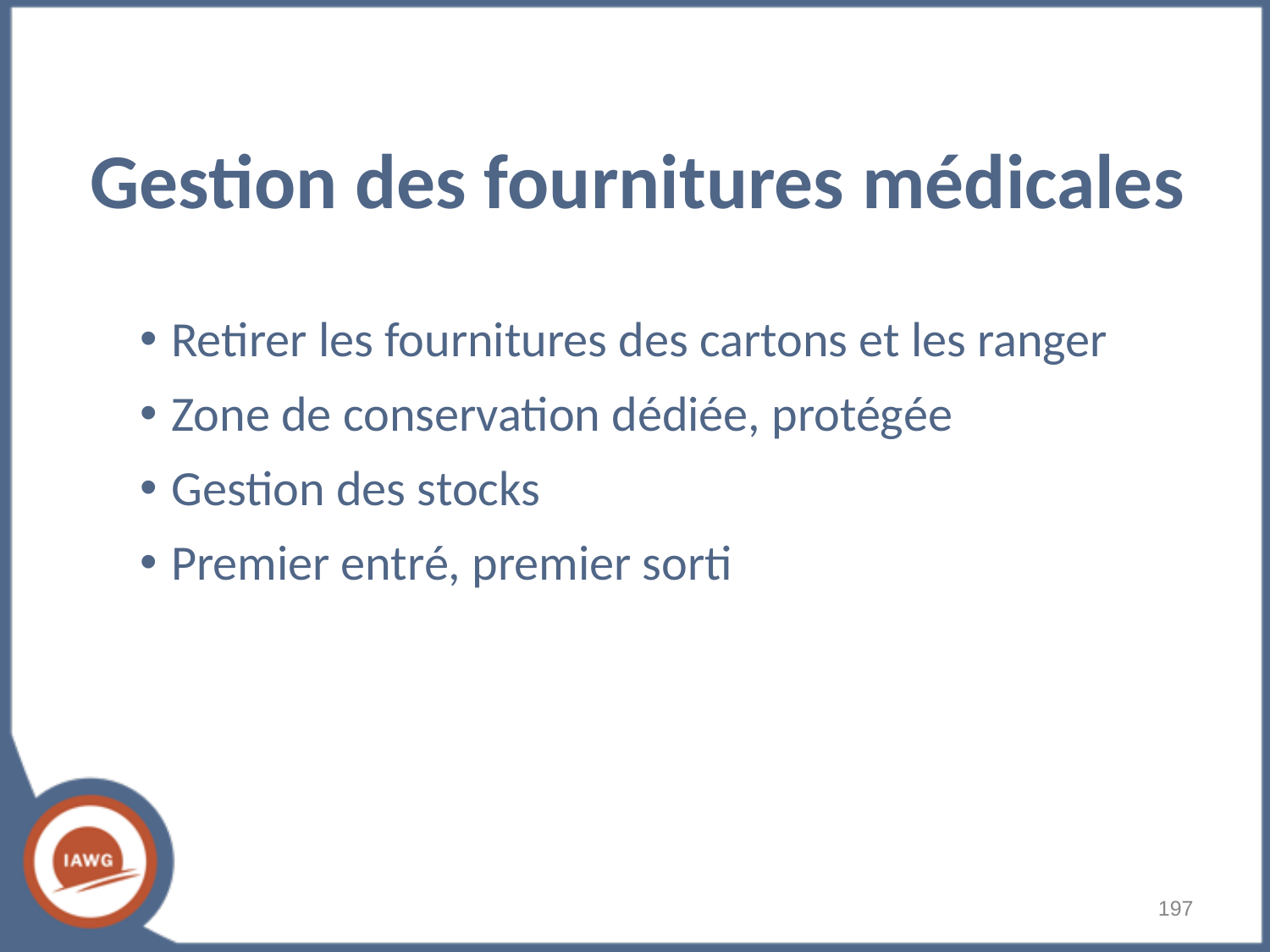

# Gestion des fournitures médicales
Retirer les fournitures des cartons et les ranger
Zone de conservation dédiée, protégée
Gestion des stocks
Premier entré, premier sorti
197